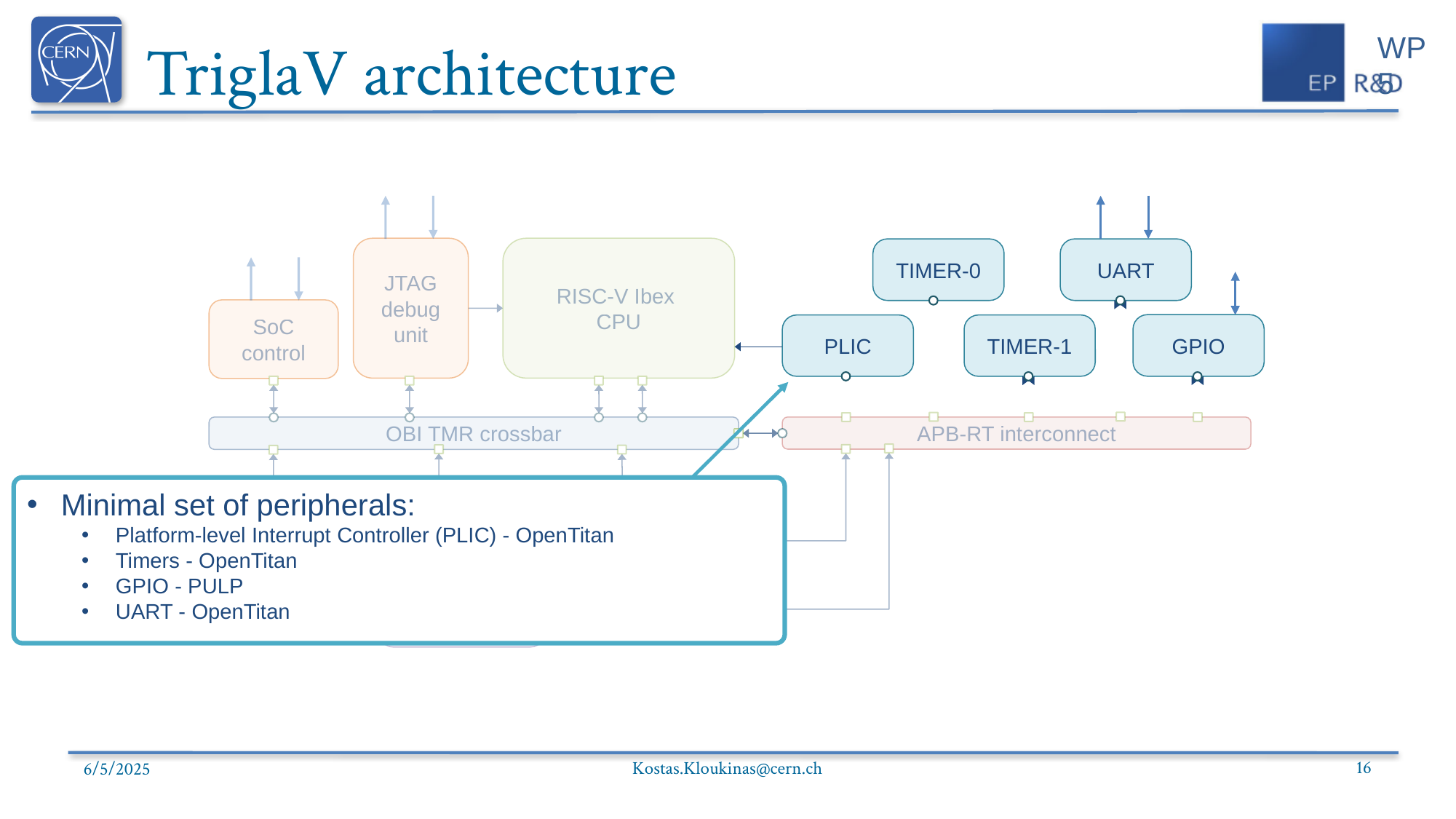

# TriglaV architecture
JTAG debug unit
RISC-V Ibex
CPU
TIMER-0
UART

SoC
control
GPIO
PLIC
TIMER-1

OBI TMR crossbar
APB-RT interconnect

Minimal set of peripherals:
Platform-level Interrupt Controller (PLIC) - OpenTitan
Timers - OpenTitan
GPIO - PULP
UART - OpenTitan

I-MSPU

Bootloader

32 kB SRAM

D-MSPU

32 kB SRAM
6/5/2025
Kostas.Kloukinas@cern.ch
16